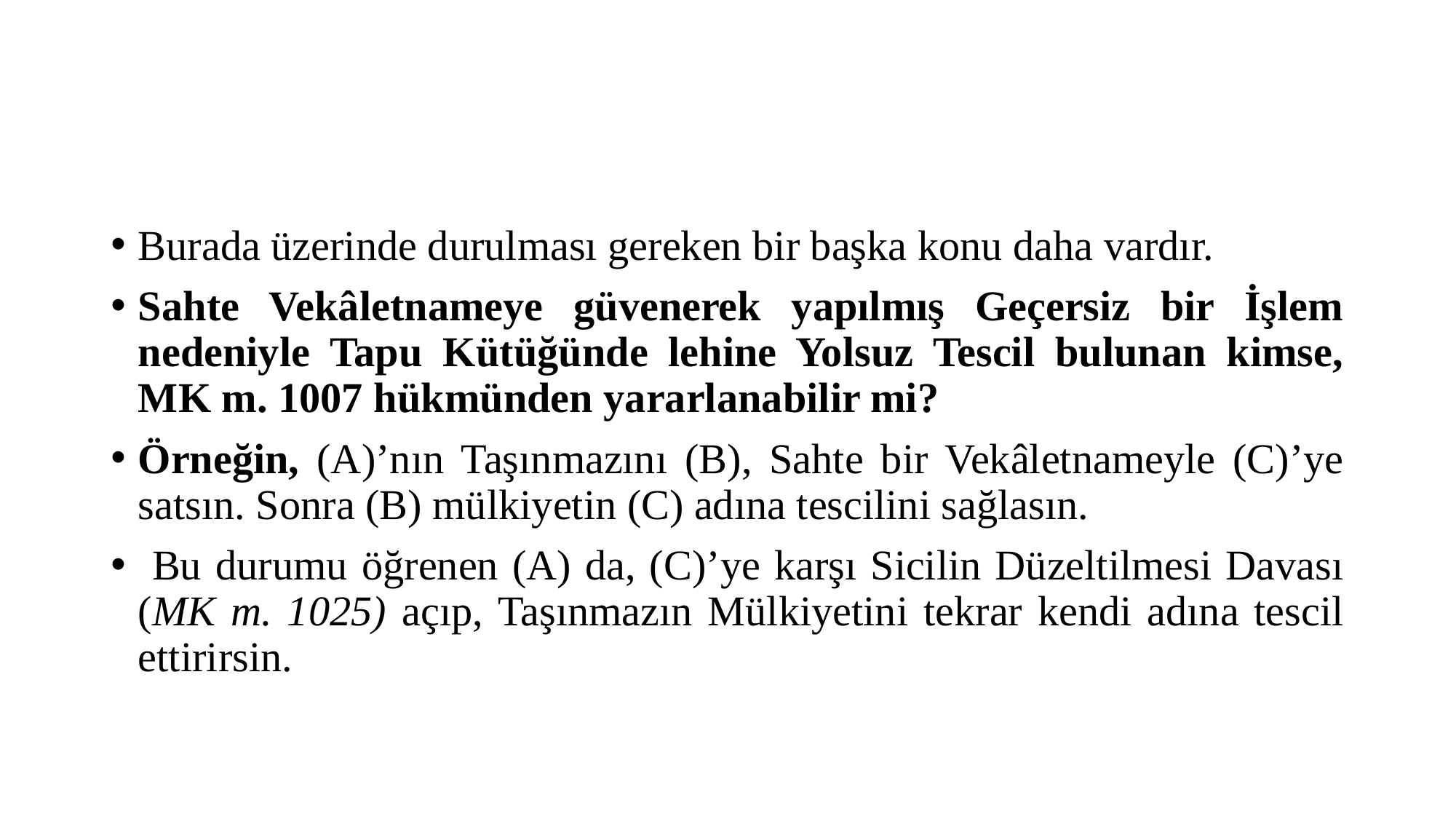

#
Burada üzerinde durulması gereken bir başka konu daha vardır.
Sahte Vekâletnameye güvenerek yapılmış Geçersiz bir İşlem nedeniyle Tapu Kütüğünde lehine Yolsuz Tescil bulunan kimse, MK m. 1007 hükmünden yararlanabilir mi?
Örneğin, (A)’nın Taşınmazını (B), Sahte bir Vekâletnameyle (C)’ye satsın. Sonra (B) mülkiyetin (C) adına tescilini sağlasın.
 Bu durumu öğrenen (A) da, (C)’ye karşı Sicilin Düzeltilmesi Davası (MK m. 1025) açıp, Taşınmazın Mülkiyetini tekrar kendi adına tescil ettirirsin.